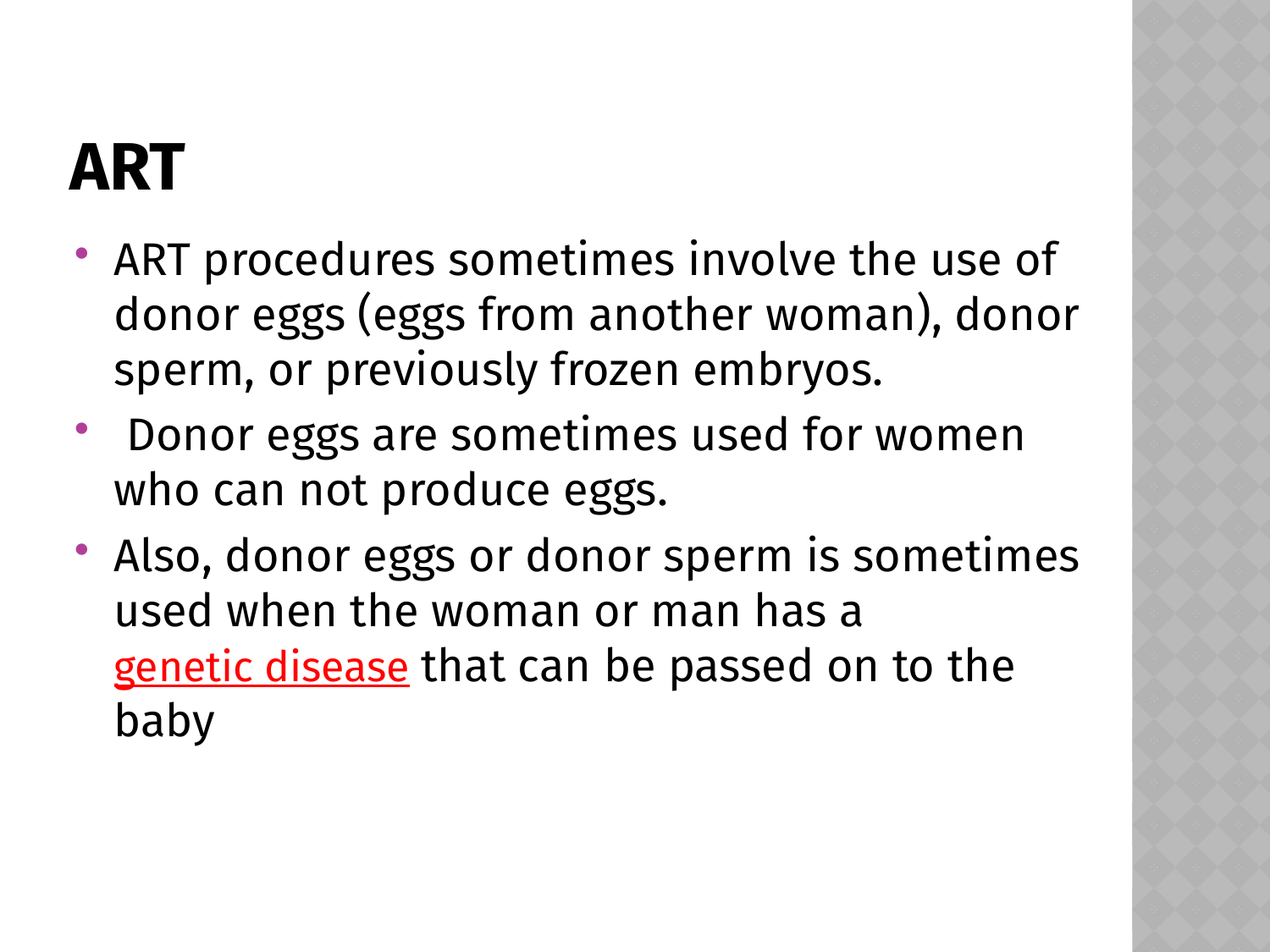

# ART
ART procedures sometimes involve the use of donor eggs (eggs from another woman), donor sperm, or previously frozen embryos.
 Donor eggs are sometimes used for women who can not produce eggs.
Also, donor eggs or donor sperm is sometimes used when the woman or man has a genetic disease that can be passed on to the baby